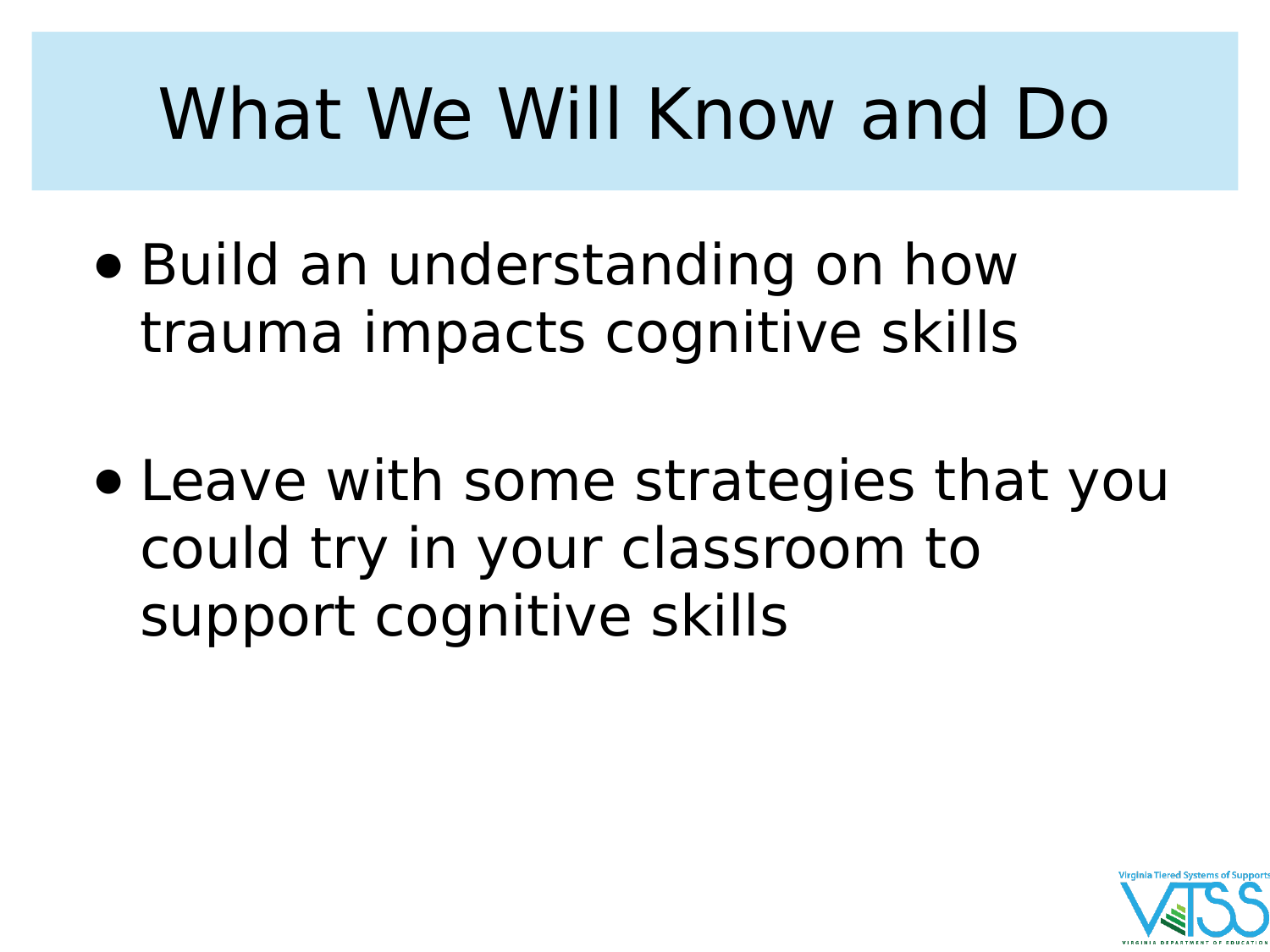

# What We Will Know and Do
Build an understanding on how trauma impacts cognitive skills

Leave with some strategies that you could try in your classroom to support cognitive skills